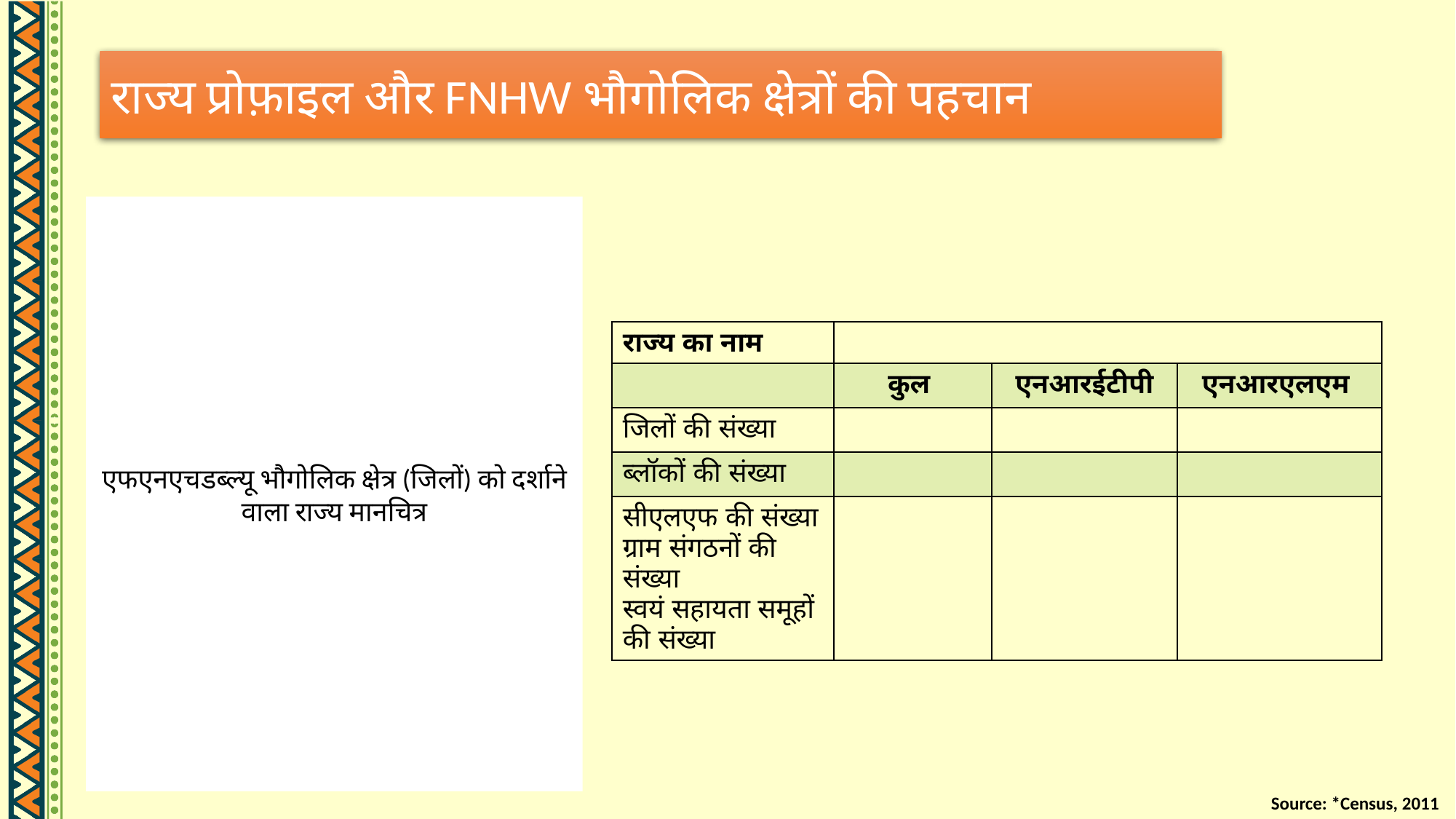

राज्य प्रोफ़ाइल और FNHW भौगोलिक क्षेत्रों की पहचान
एफएनएचडब्ल्यू भौगोलिक क्षेत्र (जिलों) को दर्शाने वाला राज्य मानचित्र
| राज्य का नाम |  |  |  |
| --- | --- | --- | --- |
|  | कुल | एनआरईटीपी | एनआरएलएम |
| जिलों की संख्या |  |  |  |
| ब्लॉकों की संख्या |  |  |  |
| सीएलएफ की संख्या ग्राम संगठनों की संख्या स्वयं सहायता समूहों की संख्या |  |  |  |
Source: *Census, 2011